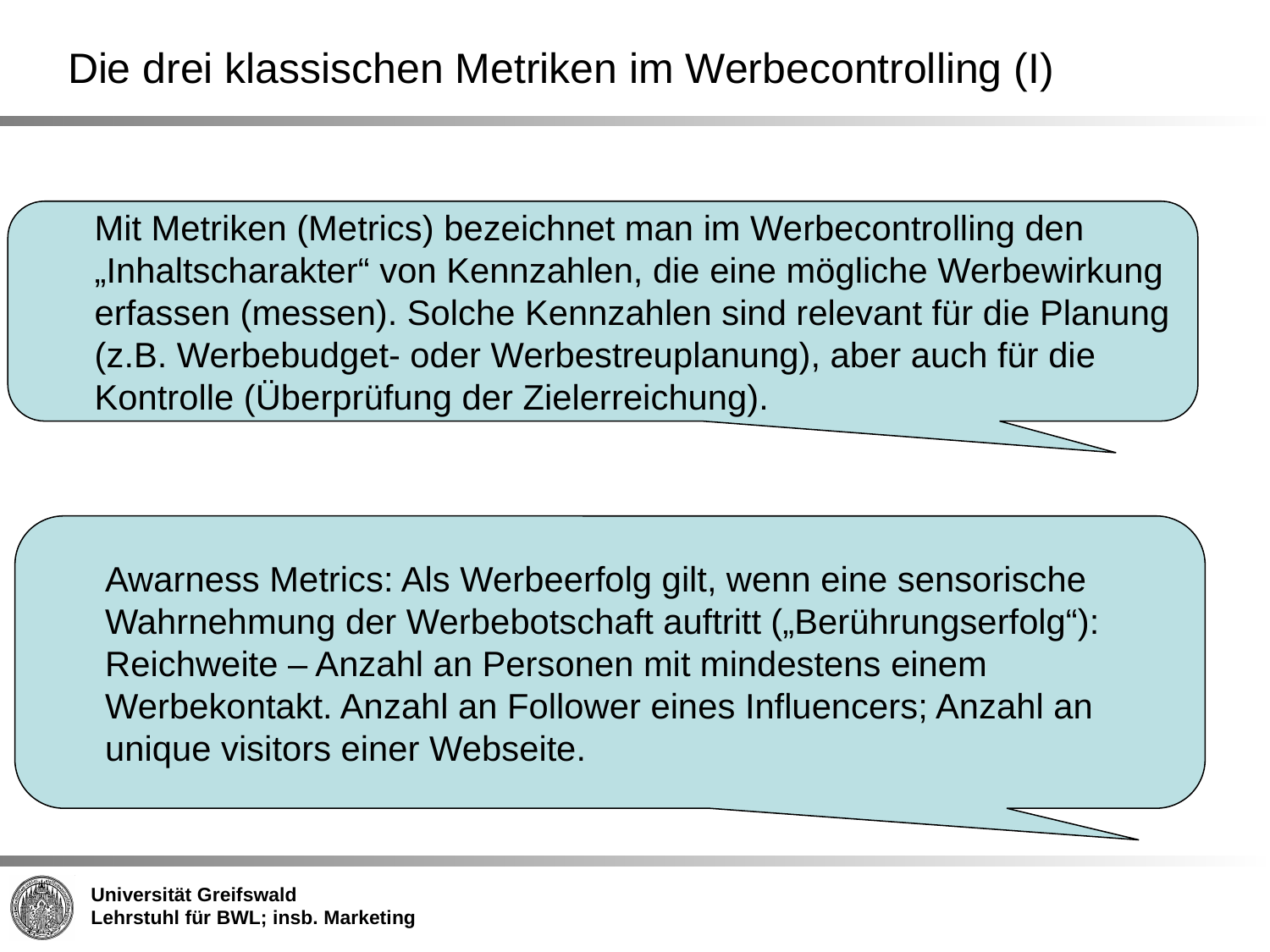

# Die drei klassischen Metriken im Werbecontrolling (I)
Mit Metriken (Metrics) bezeichnet man im Werbecontrolling den „Inhaltscharakter“ von Kennzahlen, die eine mögliche Werbewirkung erfassen (messen). Solche Kennzahlen sind relevant für die Planung (z.B. Werbebudget- oder Werbestreuplanung), aber auch für die Kontrolle (Überprüfung der Zielerreichung).
Awarness Metrics: Als Werbeerfolg gilt, wenn eine sensorische Wahrnehmung der Werbebotschaft auftritt („Berührungserfolg“): Reichweite – Anzahl an Personen mit mindestens einem Werbekontakt. Anzahl an Follower eines Influencers; Anzahl an unique visitors einer Webseite.